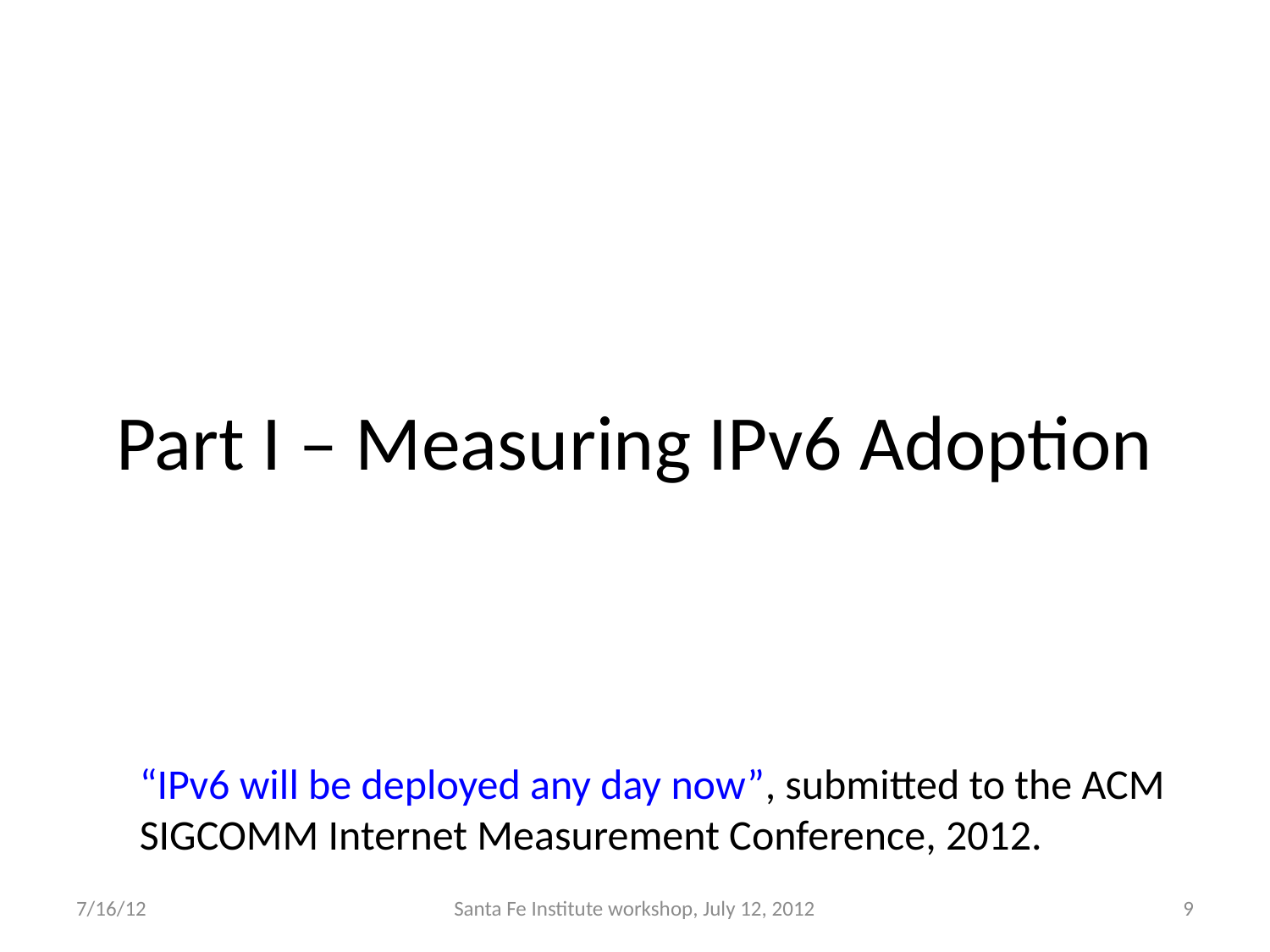

# Part I – Measuring IPv6 Adoption
“IPv6 will be deployed any day now”, submitted to the ACM SIGCOMM Internet Measurement Conference, 2012.
7/16/12
Santa Fe Institute workshop, July 12, 2012
9